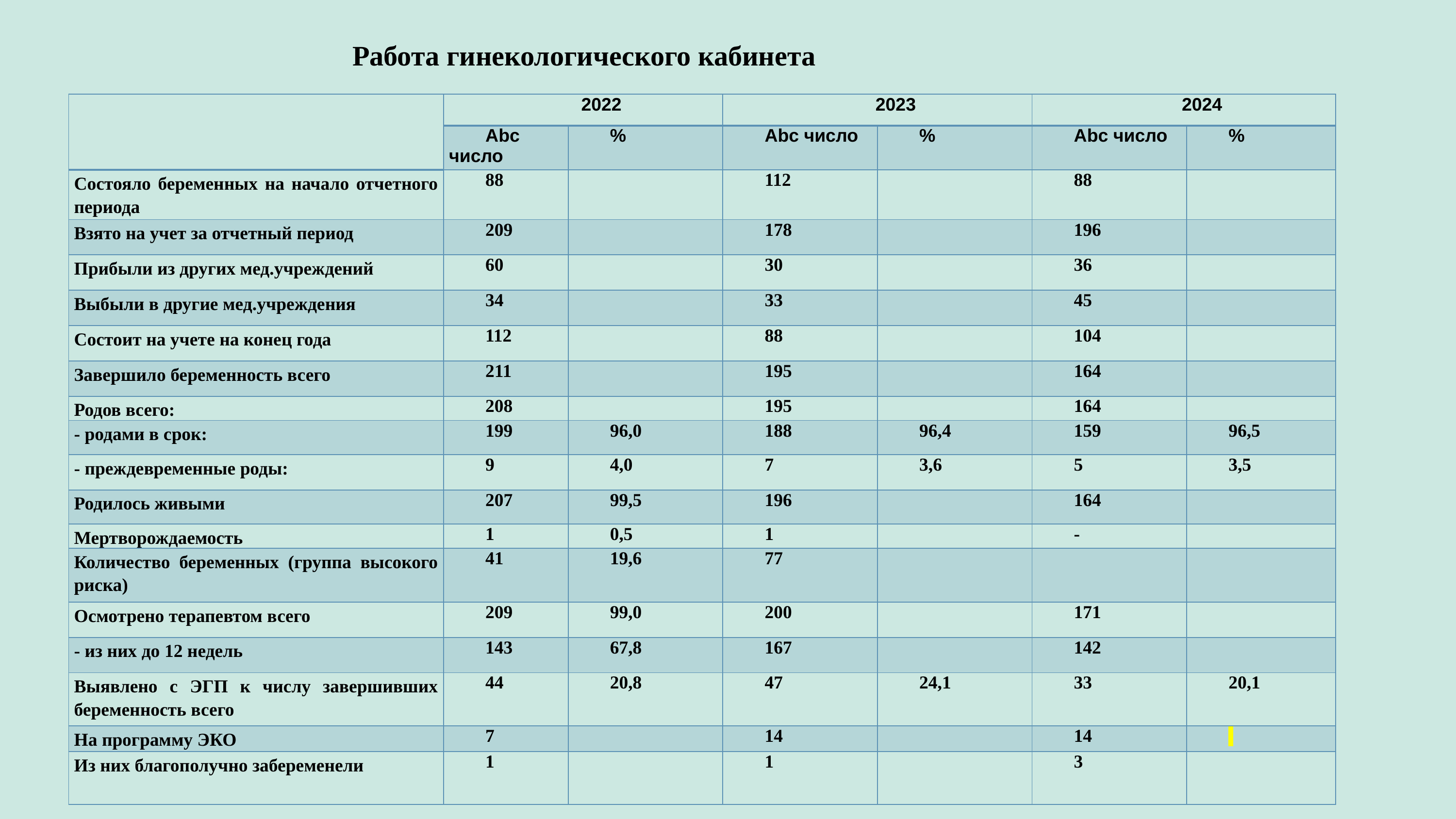

# Работа гинекологического кабинета
|  | 2022 |  | 2023 |  | 2024 |  |
| --- | --- | --- | --- | --- | --- | --- |
|  | Аbc число | % | Аbс число | % | Аbс число | % |
| Состояло беременных на начало отчетного периода | 88 |  | 112 |  | 88 |  |
| Взято на учет за отчетный период | 209 |  | 178 |  | 196 |  |
| Прибыли из других мед.учреждений | 60 |  | 30 |  | 36 |  |
| Выбыли в другие мед.учреждения | 34 |  | 33 |  | 45 |  |
| Состоит на учете на конец года | 112 |  | 88 |  | 104 |  |
| Завершило беременность всего | 211 |  | 195 |  | 164 |  |
| Родов всего: | 208 |  | 195 |  | 164 |  |
| - родами в срок: | 199 | 96,0 | 188 | 96,4 | 159 | 96,5 |
| - преждевременные роды: | 9 | 4,0 | 7 | 3,6 | 5 | 3,5 |
| Родилось живыми | 207 | 99,5 | 196 |  | 164 |  |
| Мертворождаемость | 1 | 0,5 | 1 |  | - |  |
| Количество беременных (группа высокого риска) | 41 | 19,6 | 77 |  |  |  |
| Осмотрено терапевтом всего | 209 | 99,0 | 200 |  | 171 |  |
| - из них до 12 недель | 143 | 67,8 | 167 |  | 142 |  |
| Выявлено с ЭГП к числу завершивших беременность всего | 44 | 20,8 | 47 | 24,1 | 33 | 20,1 |
| На программу ЭКО | 7 |  | 14 |  | 14 |  |
| Из них благополучно забеременели | 1 |  | 1 |  | 3 |  |